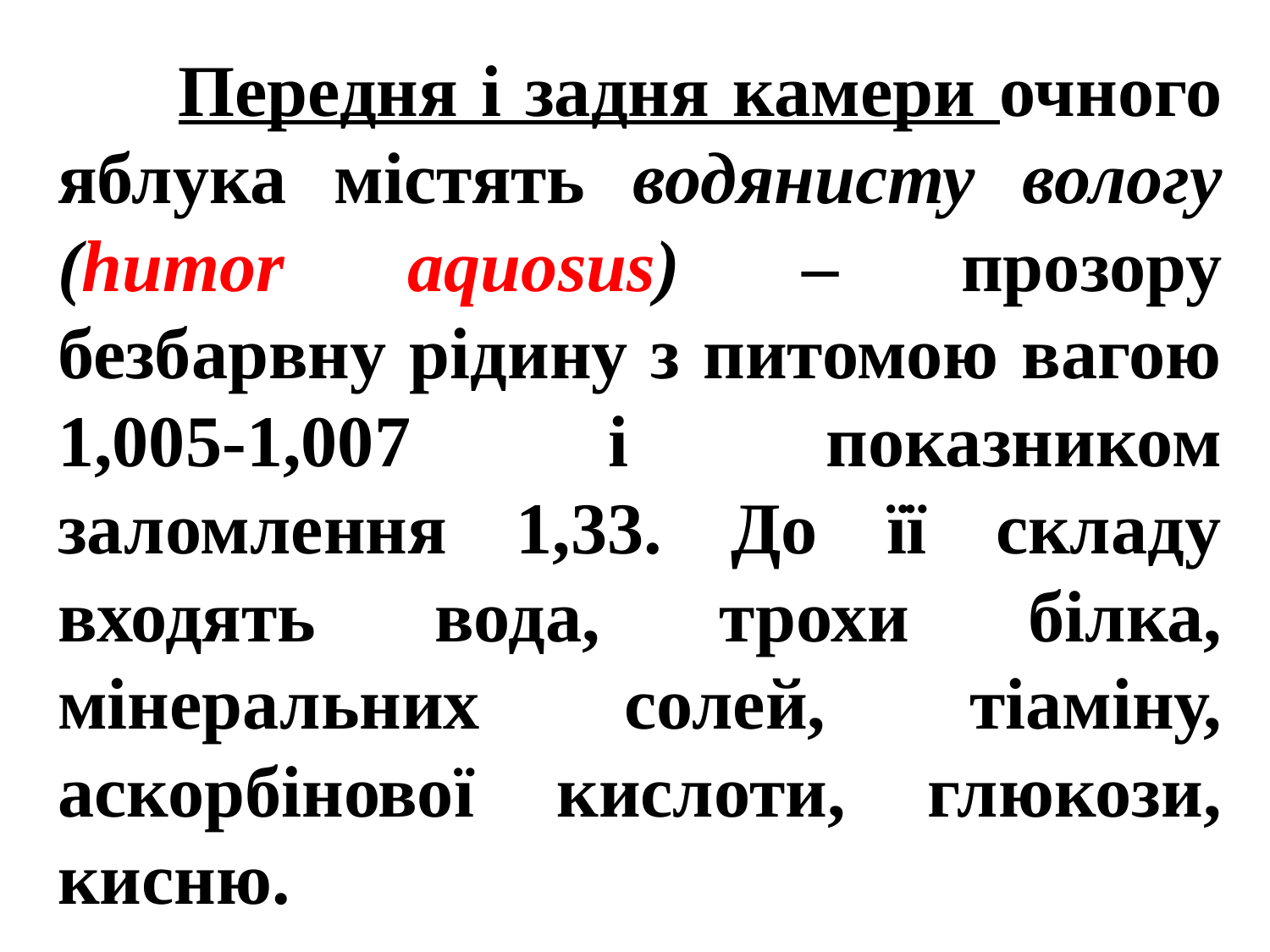

# Передня і задня камери очного яблука містять водянисту вологу (humor aquosus) – прозору безбарвну рідину з питомою вагою 1,005-1,007 і показником заломлення 1,33. До її складу входять вода, трохи білка, мінеральних солей, тіаміну, аскорбінової кислоти, глюкози, кисню.